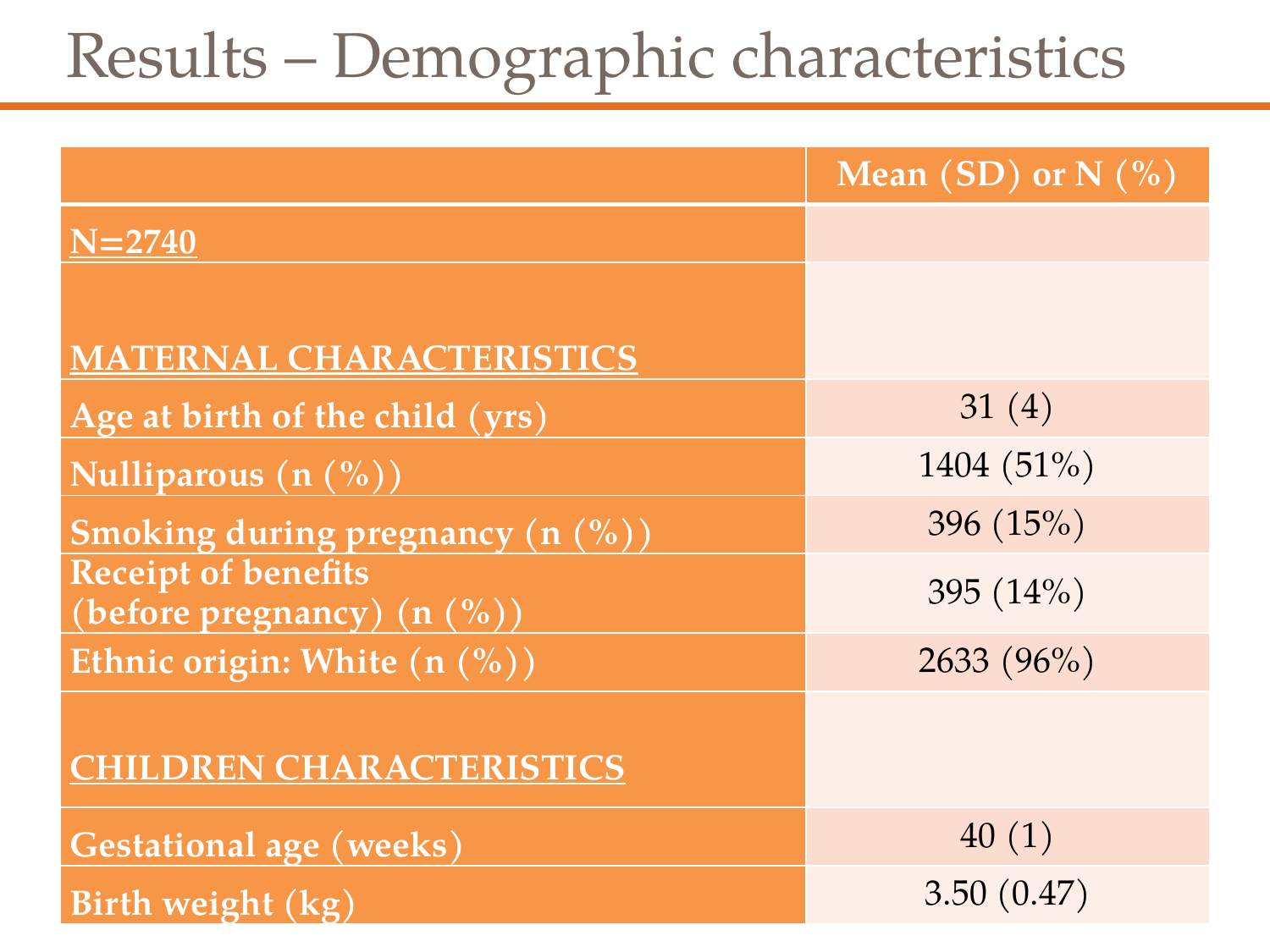

Results – Demographic characteristics
|  | Mean (SD) or N (%) |
| --- | --- |
| N=2740 |  |
| MATERNAL CHARACTERISTICS |  |
| Age at birth of the child (yrs) | 31 (4) |
| Nulliparous (n (%)) | 1404 (51%) |
| Smoking during pregnancy (n (%)) | 396 (15%) |
| Receipt of benefits (before pregnancy) (n (%)) | 395 (14%) |
| Ethnic origin: White (n (%)) | 2633 (96%) |
| CHILDREN CHARACTERISTICS |  |
| Gestational age (weeks) | 40 (1) |
| Birth weight (kg) | 3.50 (0.47) |